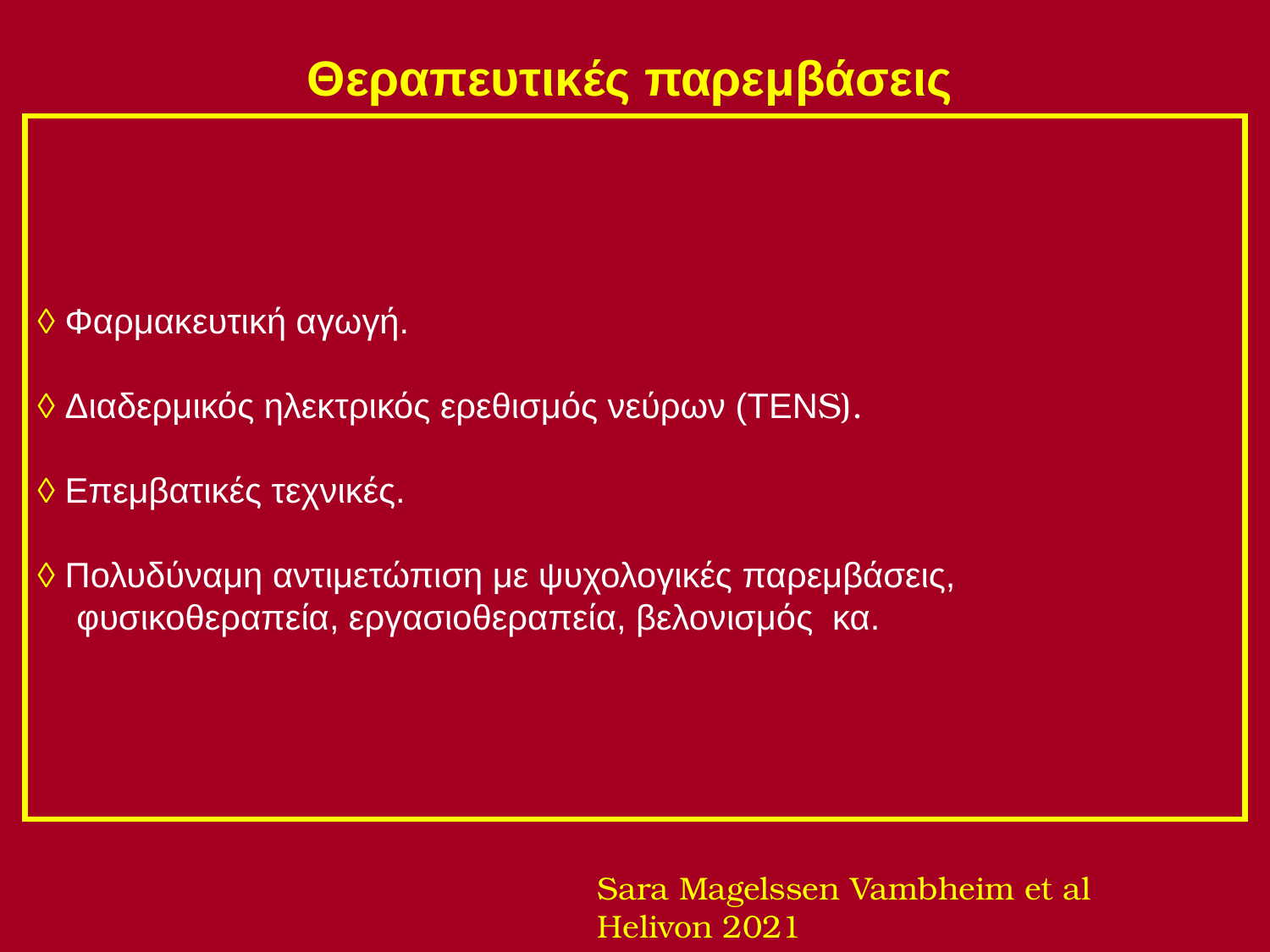

Θεραπευτικές παρεμβάσεις
# ◊ Φαρμακευτική αγωγή. ◊ Διαδερμικός ηλεκτρικός ερεθισμός νεύρων (ΤΕΝS). ◊ Επεμβατικές τεχνικές. ◊ Πολυδύναμη αντιμετώπιση με ψυχολογικές παρεμβάσεις, φυσικοθεραπεία, εργασιοθεραπεία, βελονισμός  κα.
Sara Magelssen Vambheim et al Helivon 2021